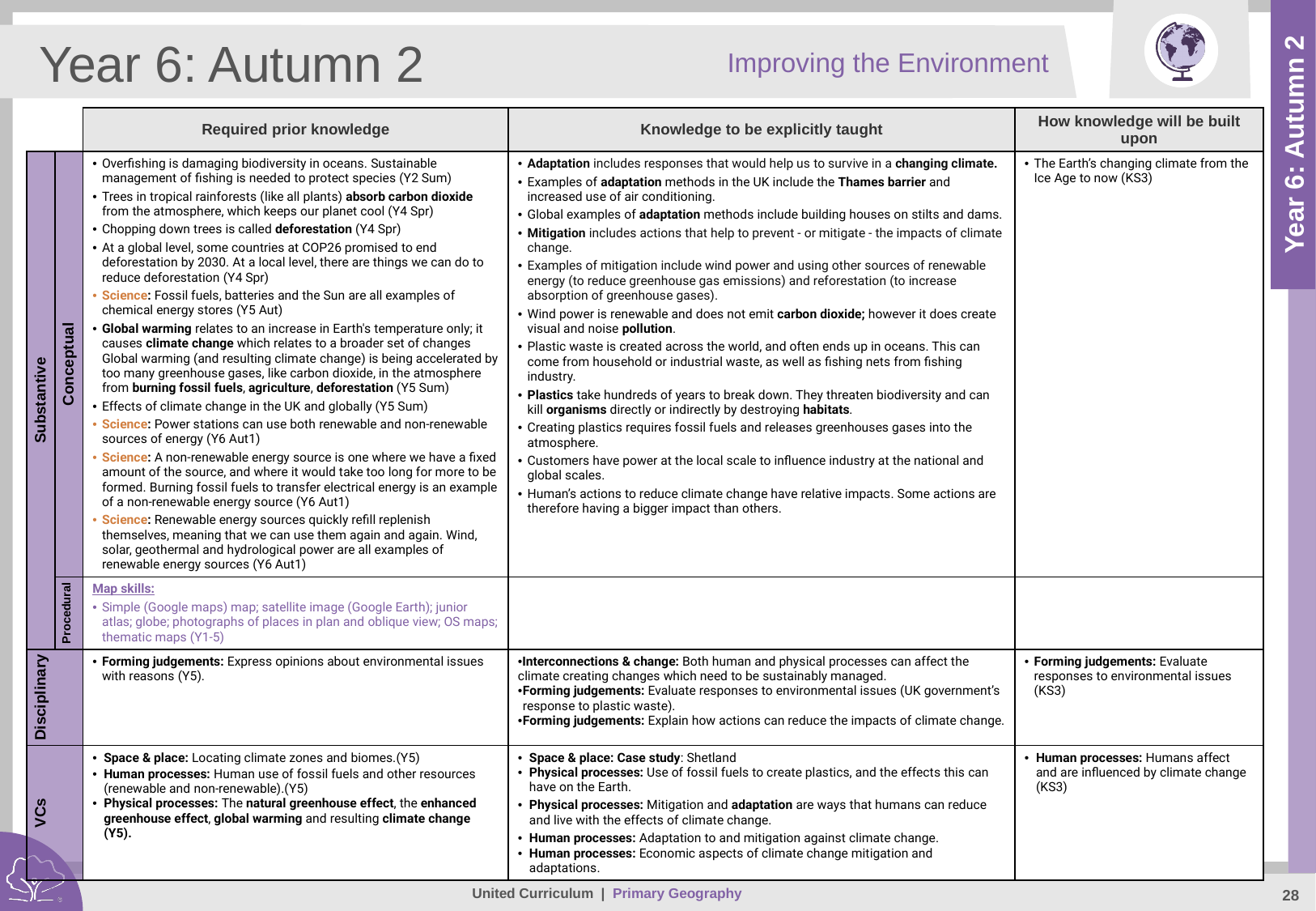

Improving the Environment
Year 6: Autumn 2
|  |  | Required prior knowledge | Knowledge to be explicitly taught | How knowledge will be built upon |
| --- | --- | --- | --- | --- |
| Substantive | Conceptual | Overfishing is damaging biodiversity in oceans. Sustainable management of fishing is needed to protect species (Y2 Sum) Trees in tropical rainforests (like all plants) absorb carbon dioxide from the atmosphere, which keeps our planet cool (Y4 Spr) Chopping down trees is called deforestation (Y4 Spr) At a global level, some countries at COP26 promised to end deforestation by 2030. At a local level, there are things we can do to reduce deforestation (Y4 Spr) Science: Fossil fuels, batteries and the Sun are all examples of chemical energy stores (Y5 Aut) Global warming relates to an increase in Earth's temperature only; it causes climate change which relates to a broader set of changes Global warming (and resulting climate change) is being accelerated by too many greenhouse gases, like carbon dioxide, in the atmosphere from burning fossil fuels, agriculture, deforestation (Y5 Sum) Effects of climate change in the UK and globally (Y5 Sum) Science: Power stations can use both renewable and non-renewable sources of energy (Y6 Aut1) Science: A non-renewable energy source is one where we have a fixed amount of the source, and where it would take too long for more to be formed. Burning fossil fuels to transfer electrical energy is an example of a non-renewable energy source (Y6 Aut1) Science: Renewable energy sources quickly refill replenish themselves, meaning that we can use them again and again. Wind, solar, geothermal and hydrological power are all examples of renewable energy sources (Y6 Aut1) | Adaptation includes responses that would help us to survive in a changing climate. Examples of adaptation methods in the UK include the Thames barrier and increased use of air conditioning. Global examples of adaptation methods include building houses on stilts and dams. Mitigation includes actions that help to prevent - or mitigate - the impacts of climate change. Examples of mitigation include wind power and using other sources of renewable energy (to reduce greenhouse gas emissions) and reforestation (to increase absorption of greenhouse gases). Wind power is renewable and does not emit carbon dioxide; however it does create visual and noise pollution. Plastic waste is created across the world, and often ends up in oceans. This can come from household or industrial waste, as well as fishing nets from fishing industry. Plastics take hundreds of years to break down. They threaten biodiversity and can kill organisms directly or indirectly by destroying habitats. Creating plastics requires fossil fuels and releases greenhouses gases into the atmosphere. Customers have power at the local scale to influence industry at the national and global scales. Human’s actions to reduce climate change have relative impacts. Some actions are therefore having a bigger impact than others. | The Earth’s changing climate from the Ice Age to now (KS3) |
|  | Procedural | Map skills: Simple (Google maps) map; satellite image (Google Earth); junior atlas; globe; photographs of places in plan and oblique view; OS maps; thematic maps (Y1-5) |  |  |
| Disciplinary |  | Forming judgements: Express opinions about environmental issues with reasons (Y5). | Interconnections & change: Both human and physical processes can affect the climate creating changes which need to be sustainably managed. Forming judgements: Evaluate responses to environmental issues (UK government’s response to plastic waste). Forming judgements: Explain how actions can reduce the impacts of climate change. | Forming judgements: Evaluate responses to environmental issues (KS3) |
| VCs |  | Space & place: Locating climate zones and biomes.(Y5) Human processes: Human use of fossil fuels and other resources (renewable and non-renewable).(Y5) Physical processes: The natural greenhouse effect, the enhanced greenhouse effect, global warming and resulting climate change (Y5). | Space & place: Case study: Shetland Physical processes: Use of fossil fuels to create plastics, and the effects this can have on the Earth. Physical processes: Mitigation and adaptation are ways that humans can reduce and live with the effects of climate change. Human processes: Adaptation to and mitigation against climate change. Human processes: Economic aspects of climate change mitigation and adaptations. | Human processes: Humans affect and are influenced by climate change (KS3) |
Year 6: Autumn 2